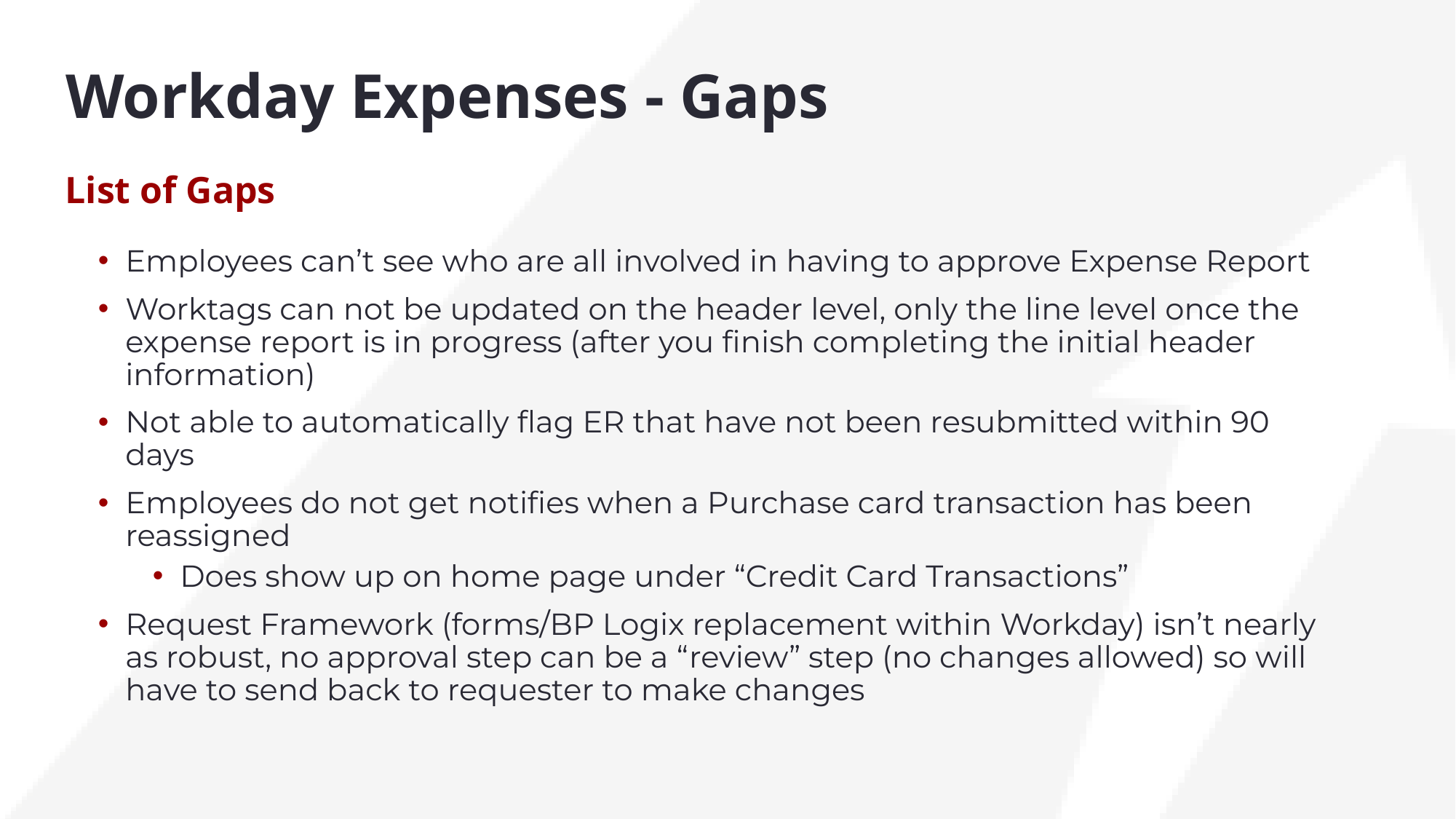

# Workday Expenses - Gaps
List of Gaps
Employees can’t see who are all involved in having to approve Expense Report
Worktags can not be updated on the header level, only the line level once the expense report is in progress (after you finish completing the initial header information)
Not able to automatically flag ER that have not been resubmitted within 90 days
Employees do not get notifies when a Purchase card transaction has been reassigned
Does show up on home page under “Credit Card Transactions”
Request Framework (forms/BP Logix replacement within Workday) isn’t nearly as robust, no approval step can be a “review” step (no changes allowed) so will have to send back to requester to make changes